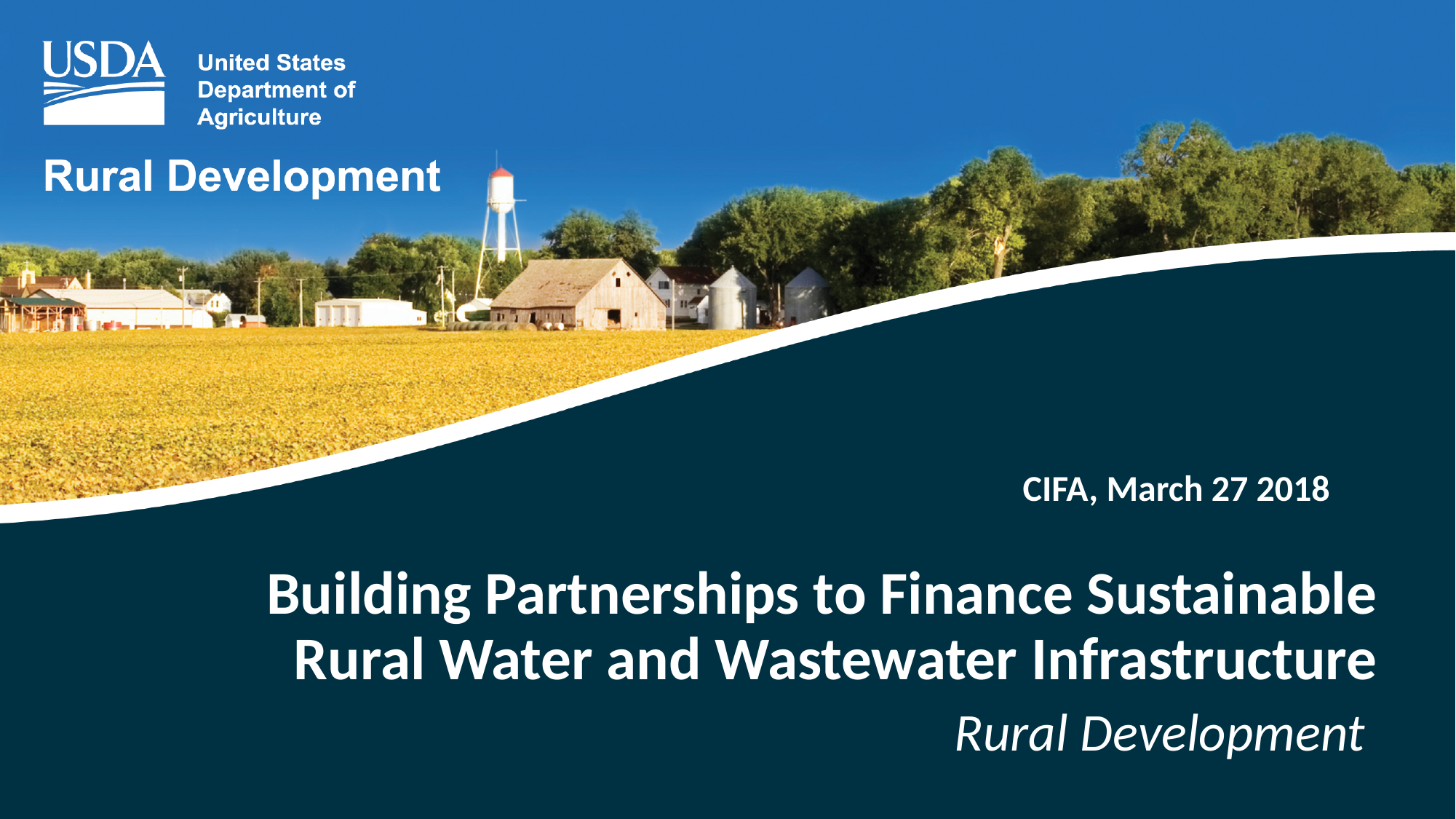

CIFA, March 27 2018
# Building Partnerships to Finance Sustainable Rural Water and Wastewater Infrastructure
Rural Development